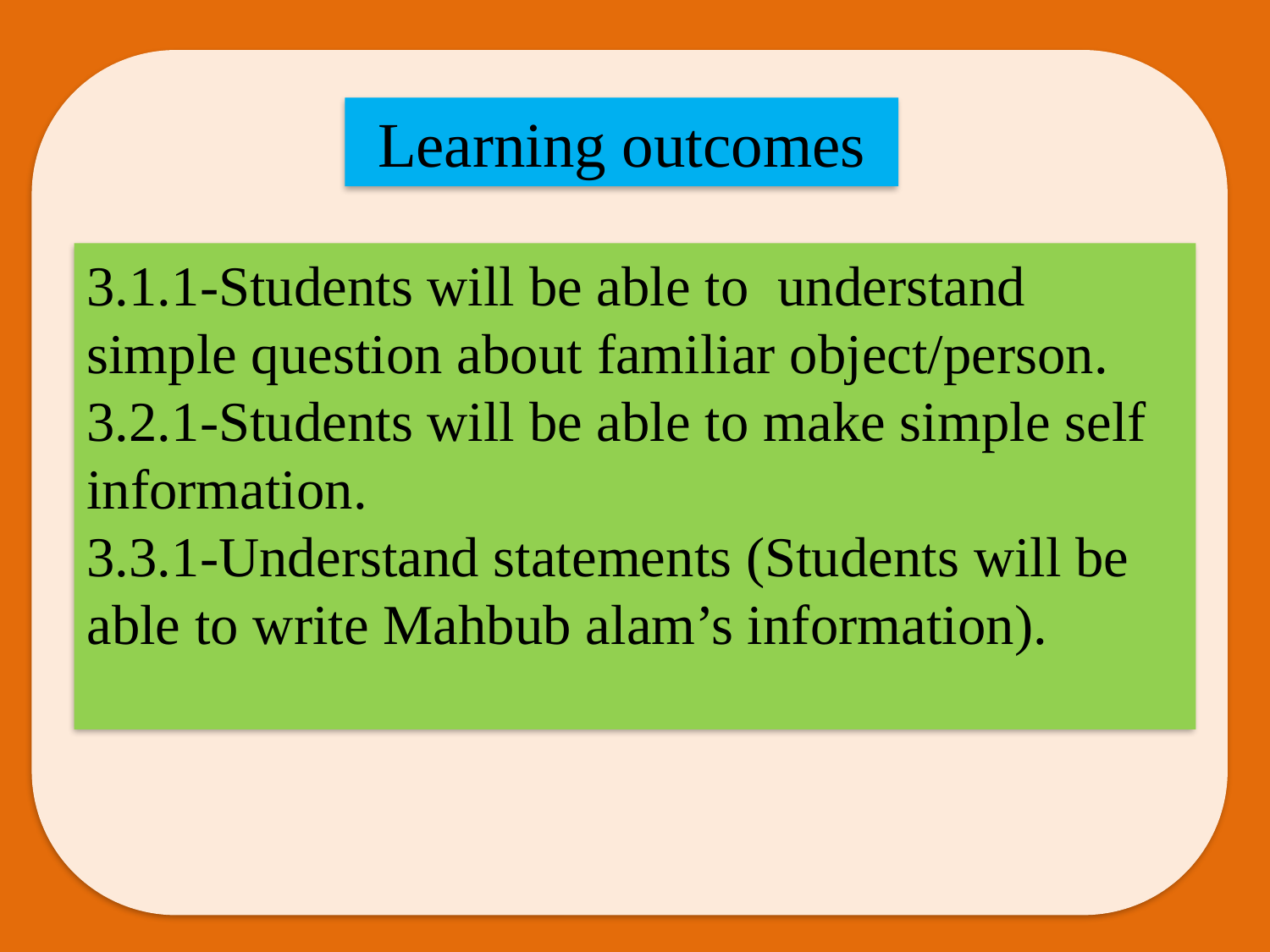

Learning outcomes
3.1.1-Students will be able to  understand  simple question about familiar object/person.
3.2.1-Students will be able to make simple self information.
3.3.1-Understand statements (Students will be able to write Mahbub alam’s information).